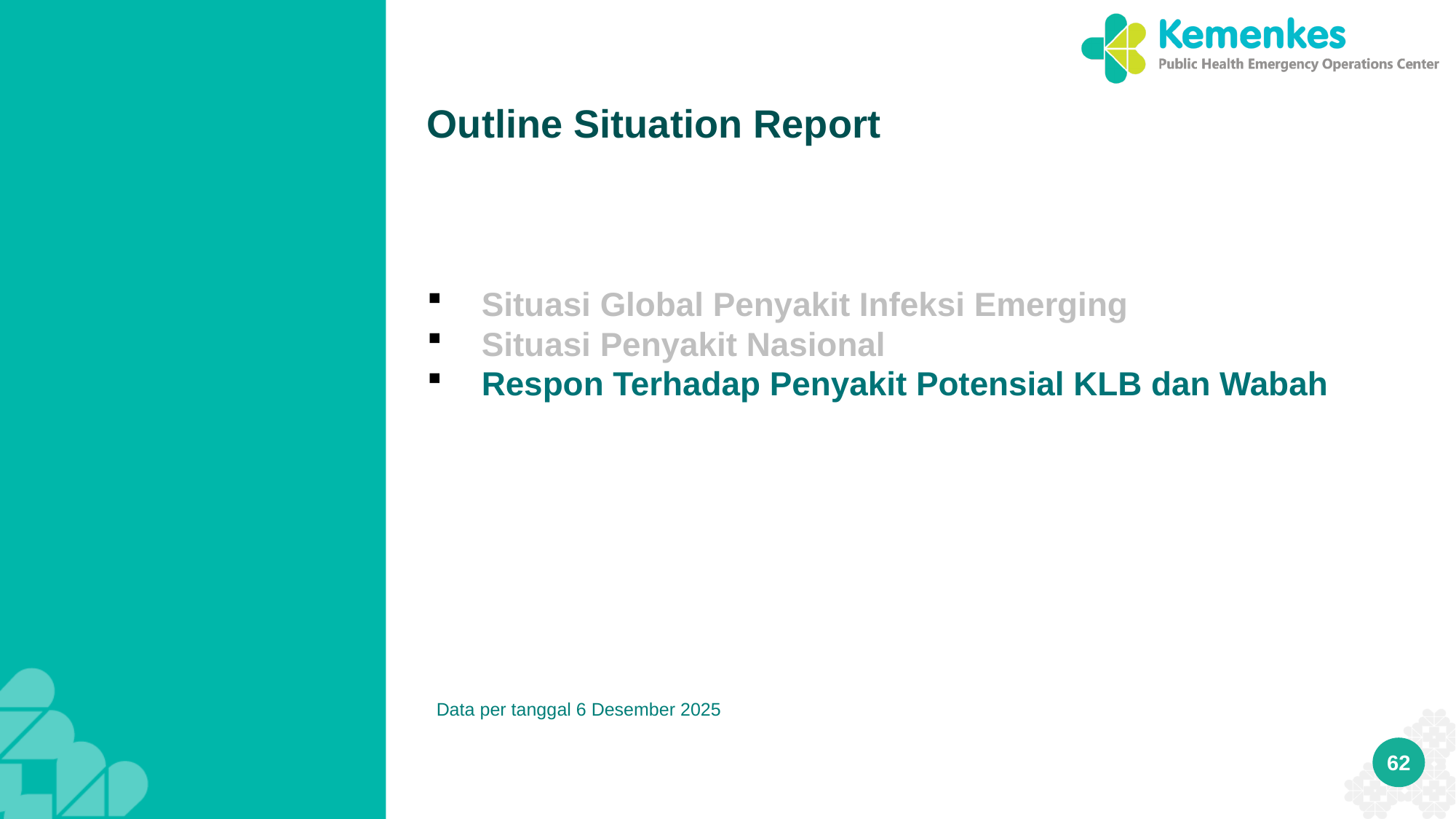

# Outline Situation Report
Situasi Global Penyakit Infeksi Emerging
Situasi Penyakit Nasional
Respon Terhadap Penyakit Potensial KLB dan Wabah
Data per tanggal 6 Desember 2025
62